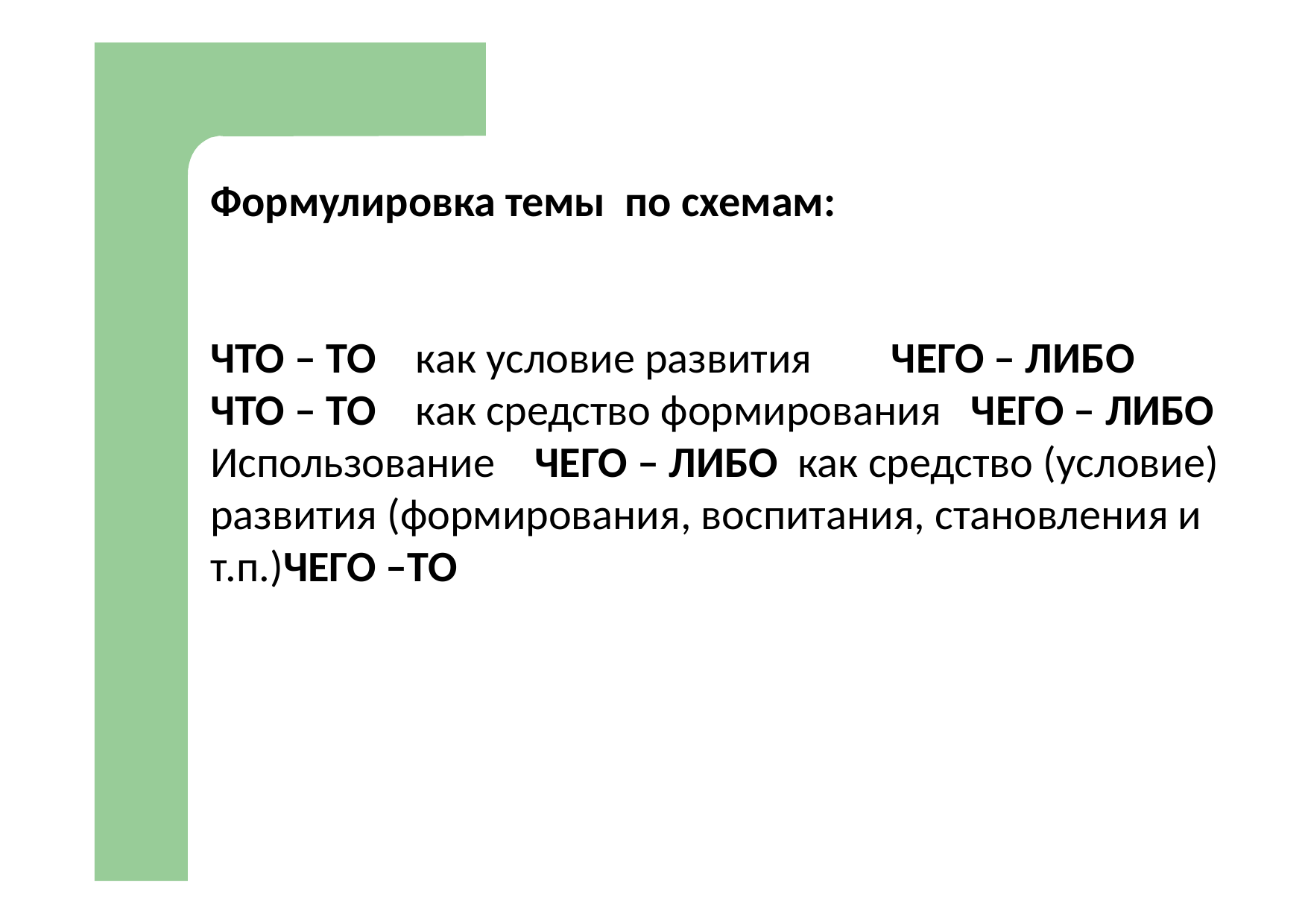

#
Формулировка темы  по схемам:

ЧТО – ТО    как условие развития        ЧЕГО – ЛИБО
ЧТО – ТО    как средство формирования   ЧЕГО – ЛИБО
Использование    ЧЕГО – ЛИБО  как средство (условие)  развития (формирования, воспитания, становления и т.п.)ЧЕГО –ТО